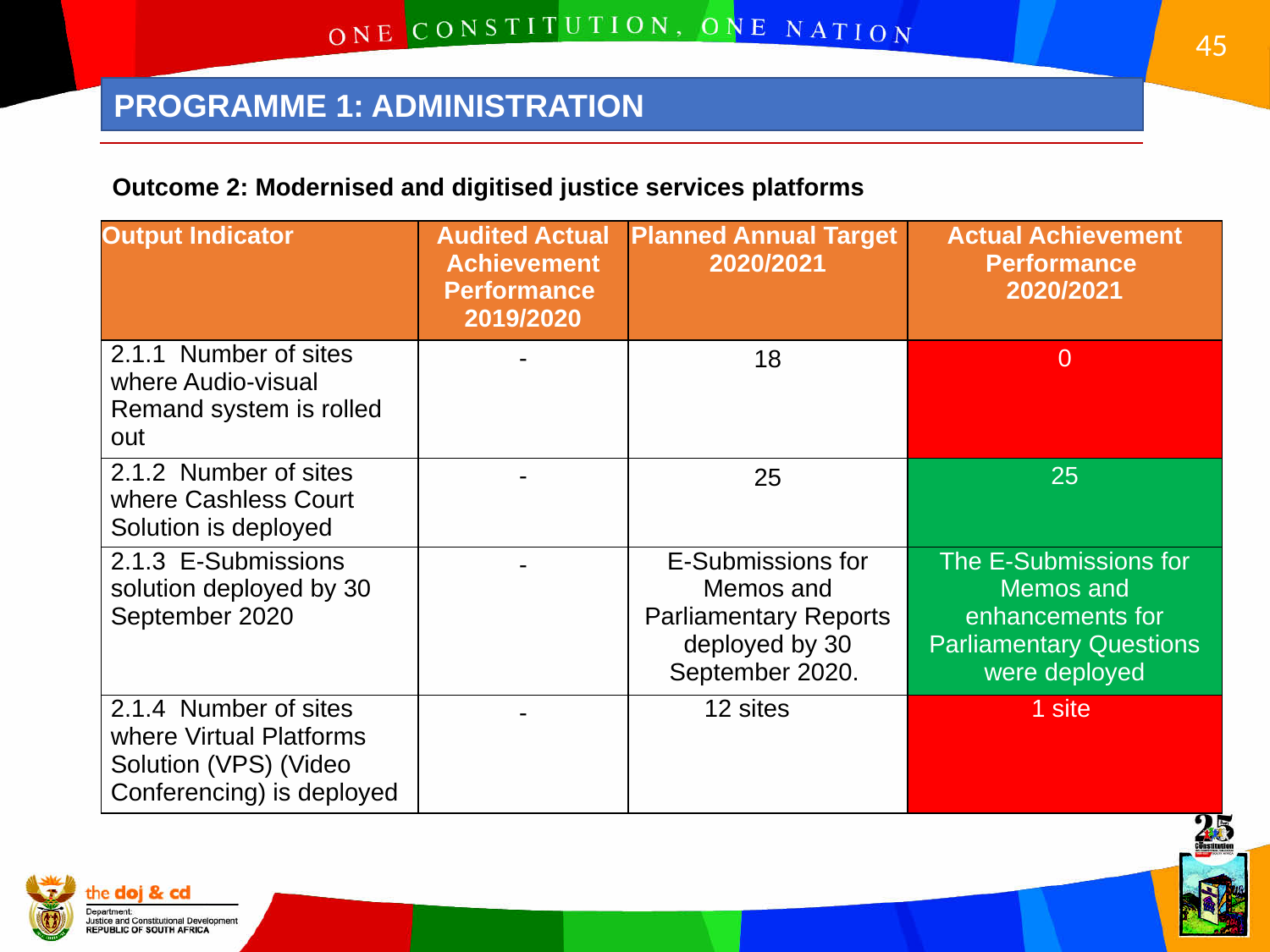

PROGRAMME 1: ADMINISTRATION
Outcome 2: Modernised and digitised justice services platforms

| Output Indicator | Audited Actual Achievement Performance 2019/2020 | Planned Annual Target 2020/2021 | Actual Achievement Performance 2020/2021 |
| --- | --- | --- | --- |
| 2.1.1 Number of sites where Audio-visual Remand system is rolled out | - | 18 | 0 |
| 2.1.2 Number of sites where Cashless Court Solution is deployed | - | 25 | 25 |
| 2.1.3 E-Submissions solution deployed by 30 September 2020 | - | E-Submissions for Memos and Parliamentary Reports deployed by 30 September 2020. | The E-Submissions for Memos and enhancements for Parliamentary Questions were deployed |
| 2.1.4 Number of sites where Virtual Platforms Solution (VPS) (Video Conferencing) is deployed | - | 12 sites | 1 site |